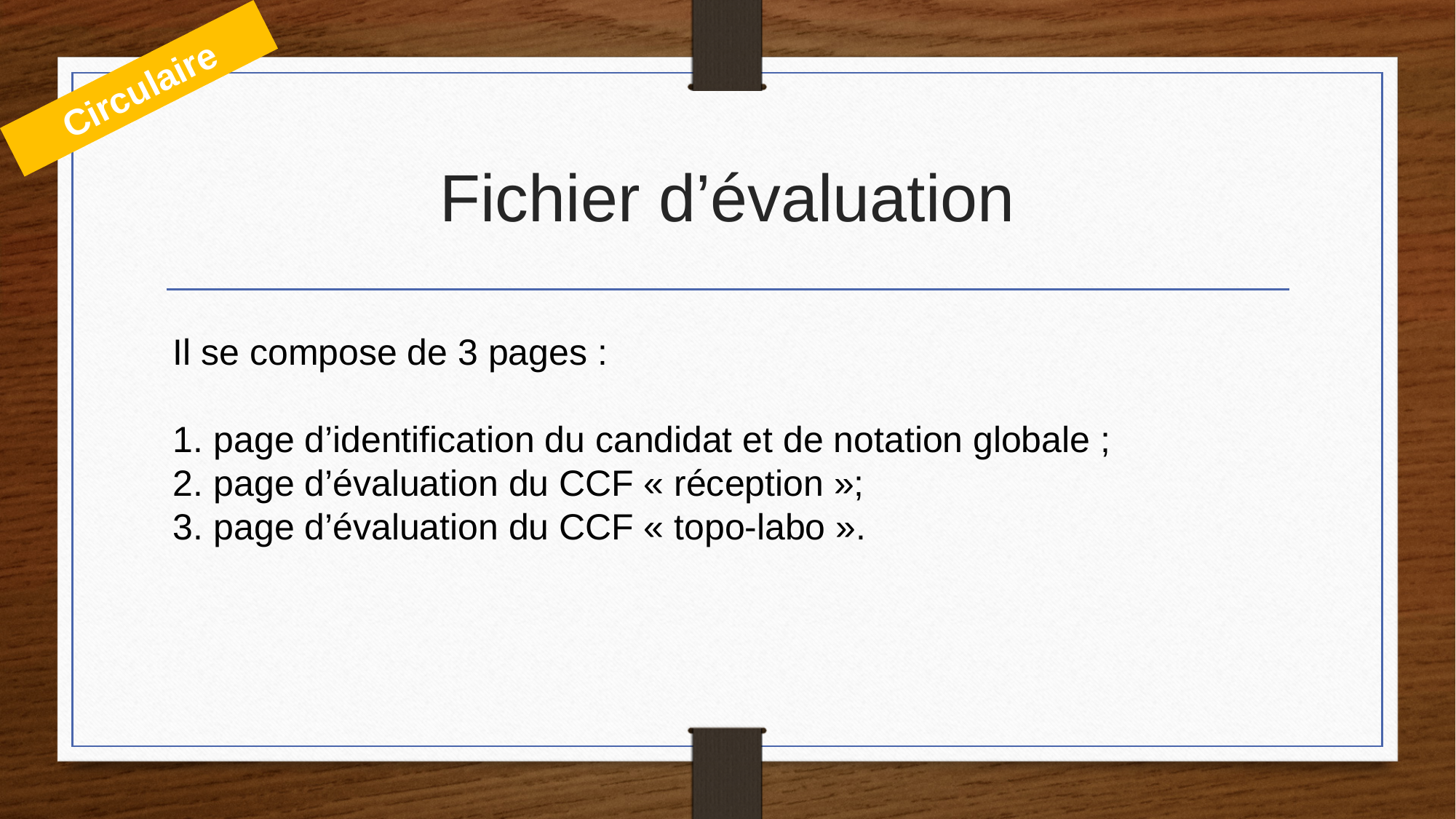

Circulaire
# Fichier d’évaluation
Il se compose de 3 pages :

page d’identification du candidat et de notation globale ;
page d’évaluation du CCF « réception »;
page d’évaluation du CCF « topo-labo ».